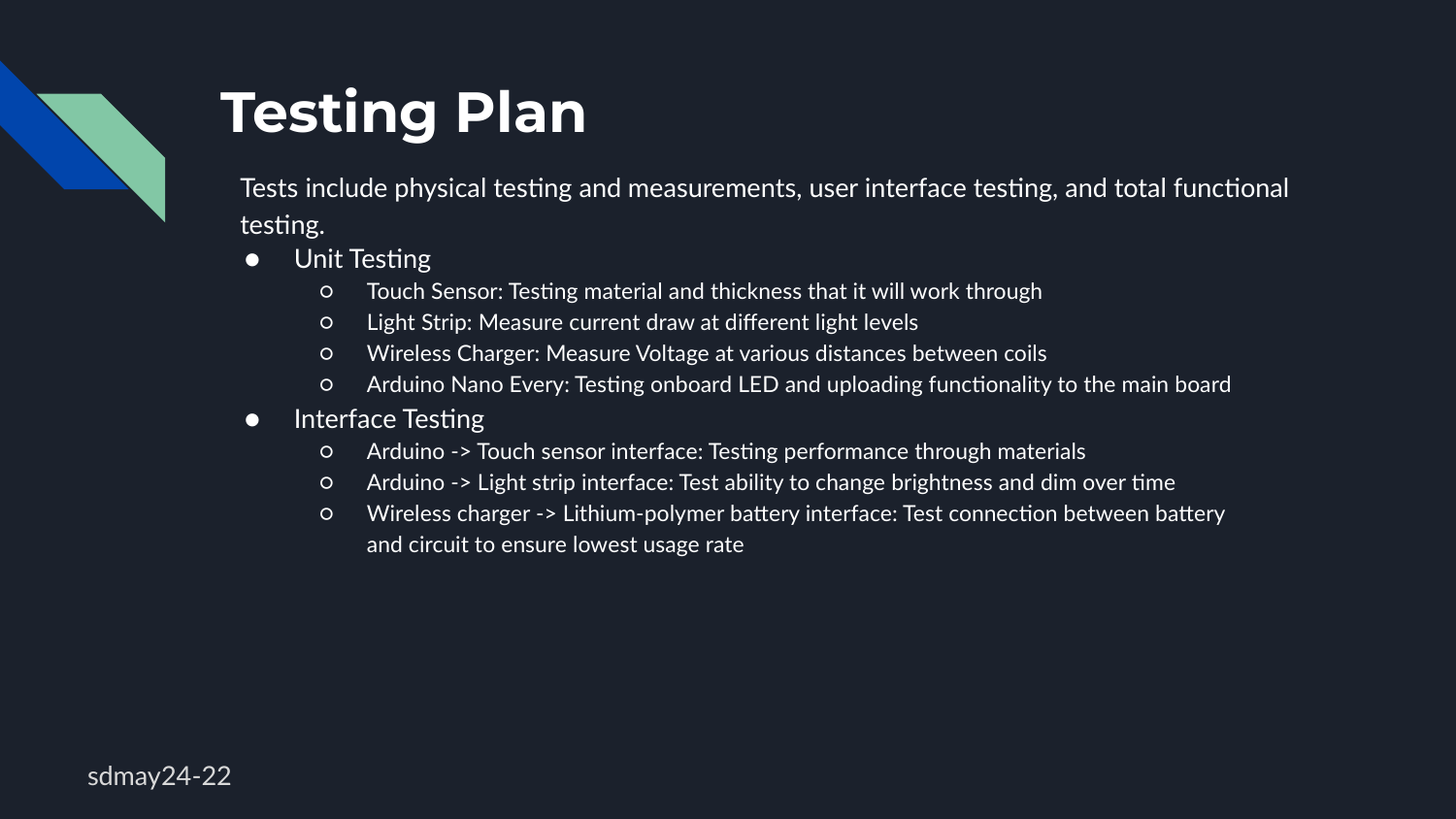

# Testing Plan
Tests include physical testing and measurements, user interface testing, and total functional testing.
Unit Testing
Touch Sensor: Testing material and thickness that it will work through
Light Strip: Measure current draw at different light levels
Wireless Charger: Measure Voltage at various distances between coils
Arduino Nano Every: Testing onboard LED and uploading functionality to the main board
Interface Testing
Arduino -> Touch sensor interface: Testing performance through materials
Arduino -> Light strip interface: Test ability to change brightness and dim over time
Wireless charger -> Lithium-polymer battery interface: Test connection between battery and circuit to ensure lowest usage rate
sdmay24-22